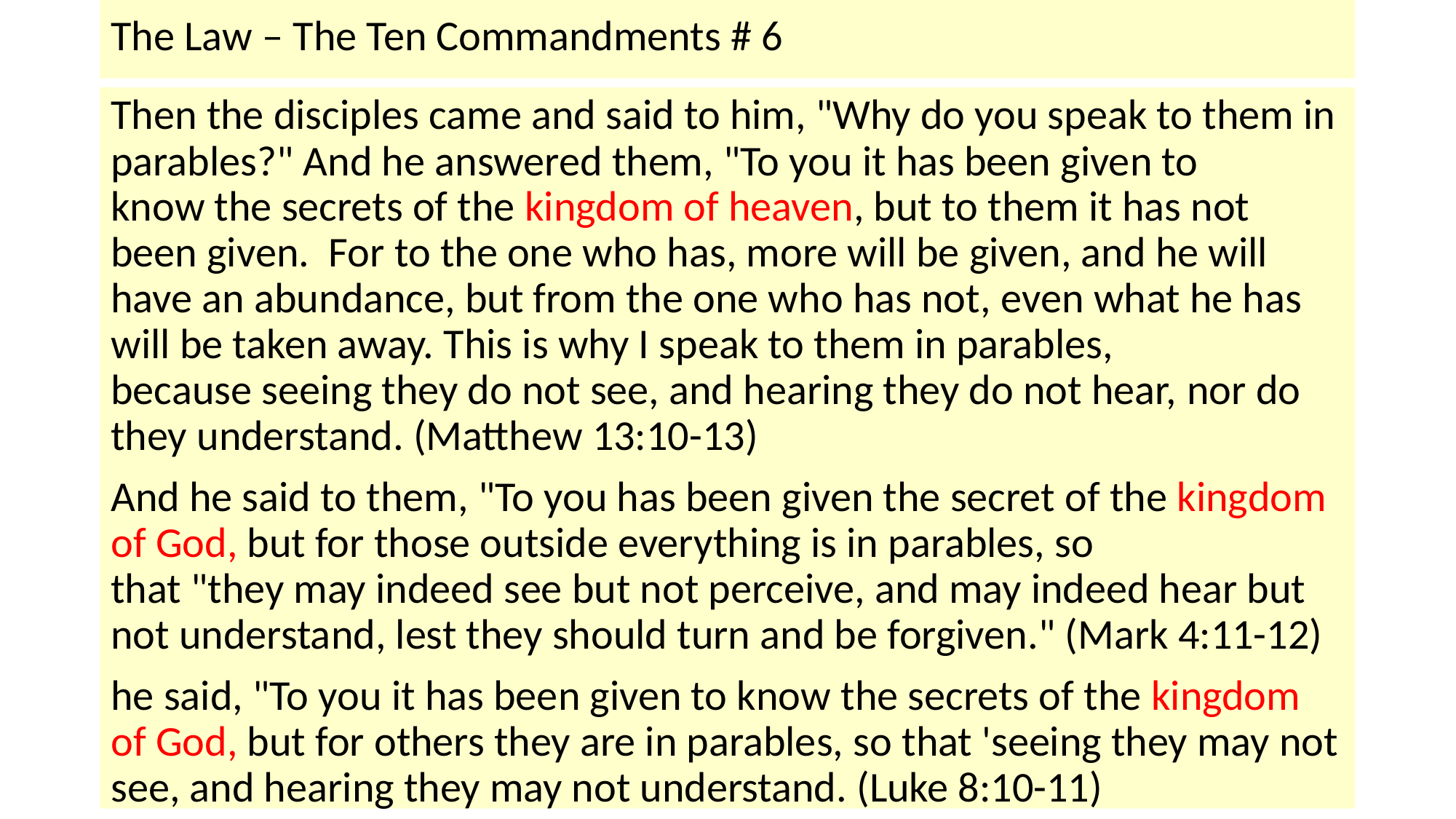

# The Law – The Ten Commandments # 6
Then the disciples came and said to him, "Why do you speak to them in parables?" And he answered them, "To you it has been given to know the secrets of the kingdom of heaven, but to them it has not been given.  For to the one who has, more will be given, and he will have an abundance, but from the one who has not, even what he has will be taken away. This is why I speak to them in parables, because seeing they do not see, and hearing they do not hear, nor do they understand. (Matthew 13:10-13)
And he said to them, "To you has been given the secret of the kingdom of God, but for those outside everything is in parables, so that "they may indeed see but not perceive, and may indeed hear but not understand, lest they should turn and be forgiven." (Mark 4:11-12)
he said, "To you it has been given to know the secrets of the kingdom of God, but for others they are in parables, so that 'seeing they may not see, and hearing they may not understand. (Luke 8:10-11)
Neither the kingdom of heaven or the kingdom of God are ever defined in the NT and the subject of much debate.